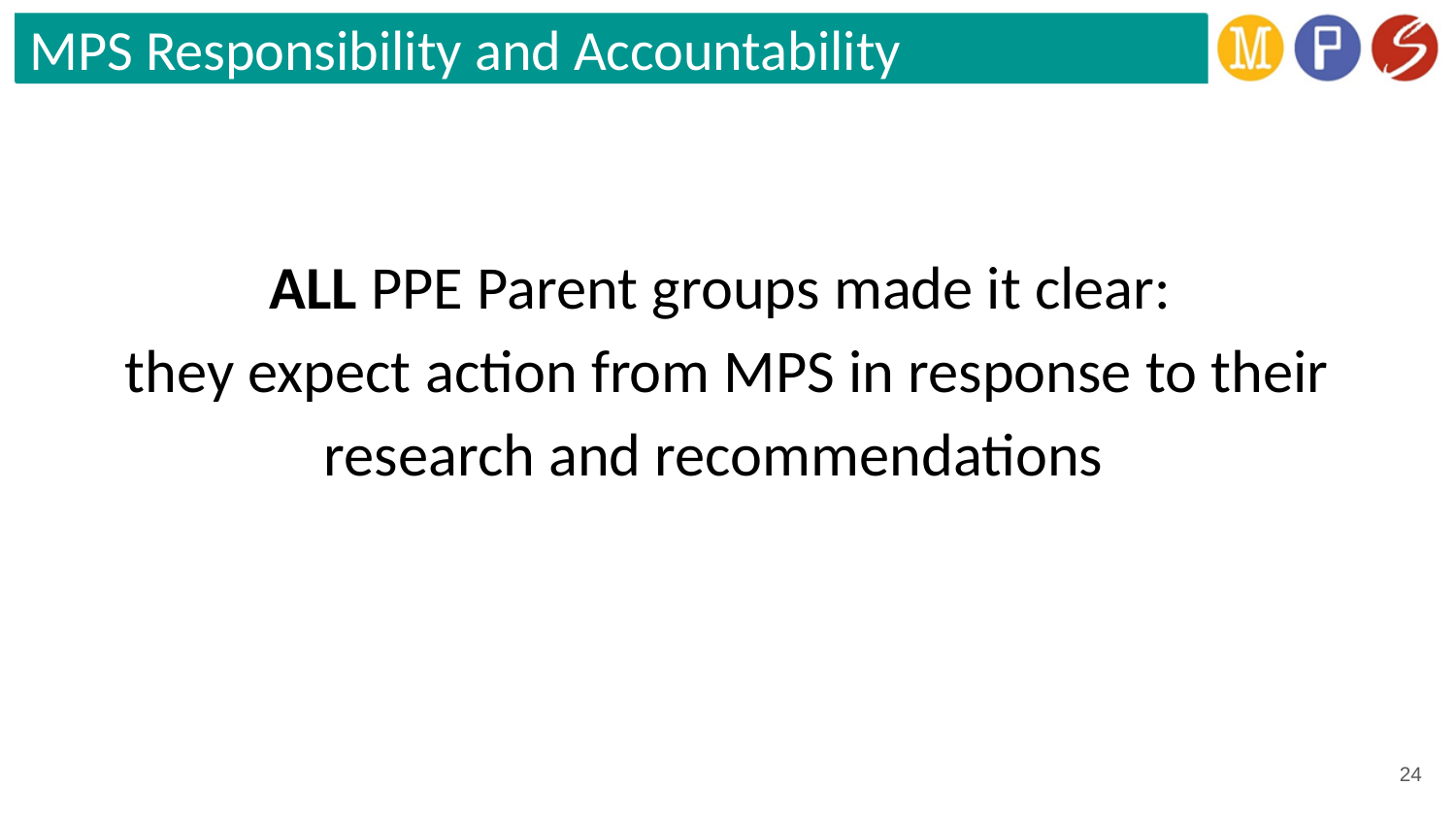

# MPS Responsibility and Accountability

ALL PPE Parent groups made it clear:
 they expect action from MPS in response to their research and recommendations
24